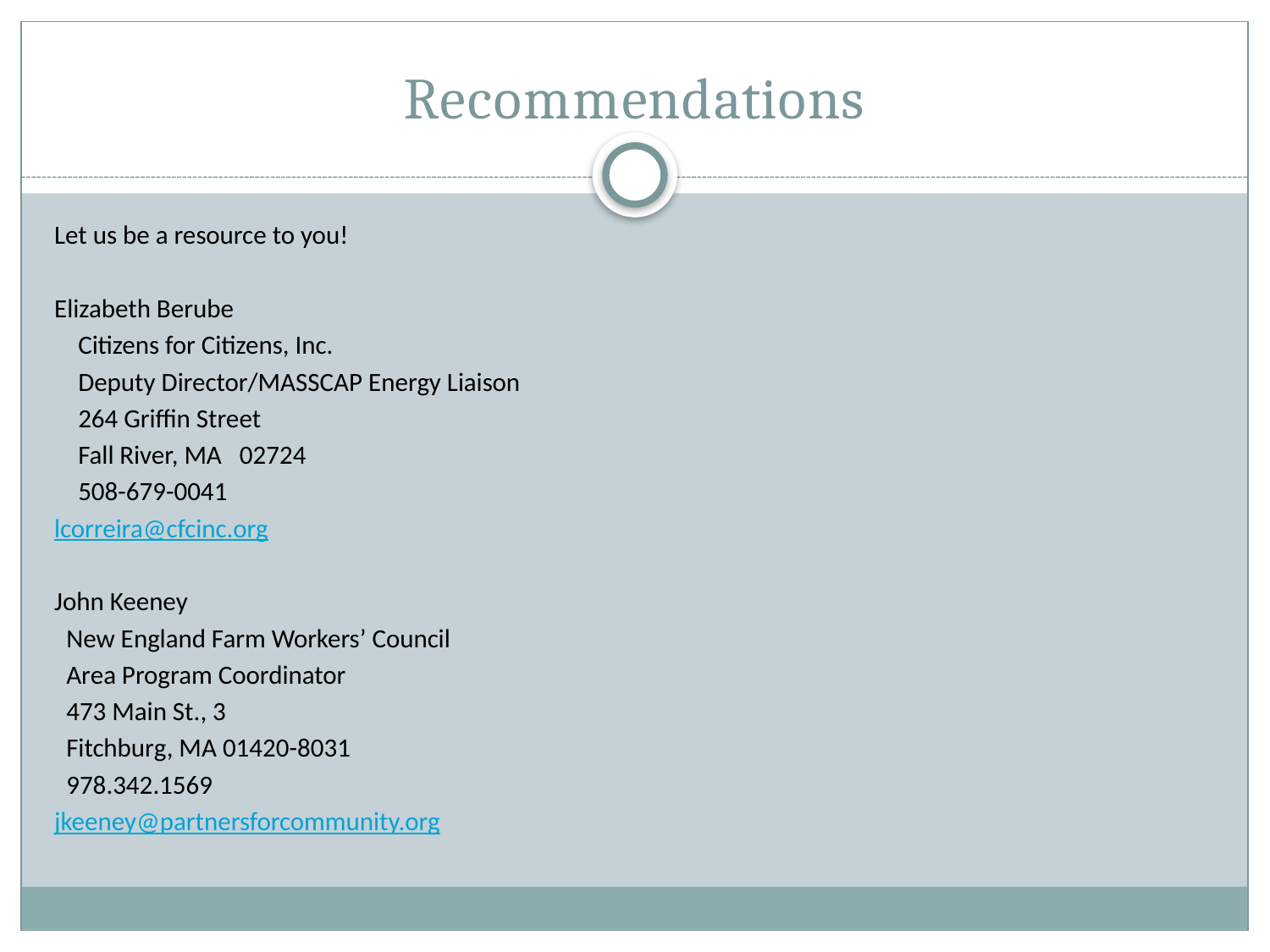

# Recommendations
Let us be a resource to you!

Elizabeth Berube
    Citizens for Citizens, Inc.
    Deputy Director/MASSCAP Energy Liaison
    264 Griffin Street
    Fall River, MA   02724
    508-679-0041
lcorreira@cfcinc.org

John Keeney
  New England Farm Workers’ Council
  Area Program Coordinator
  473 Main St., 3
  Fitchburg, MA 01420-8031
  978.342.1569
jkeeney@partnersforcommunity.org